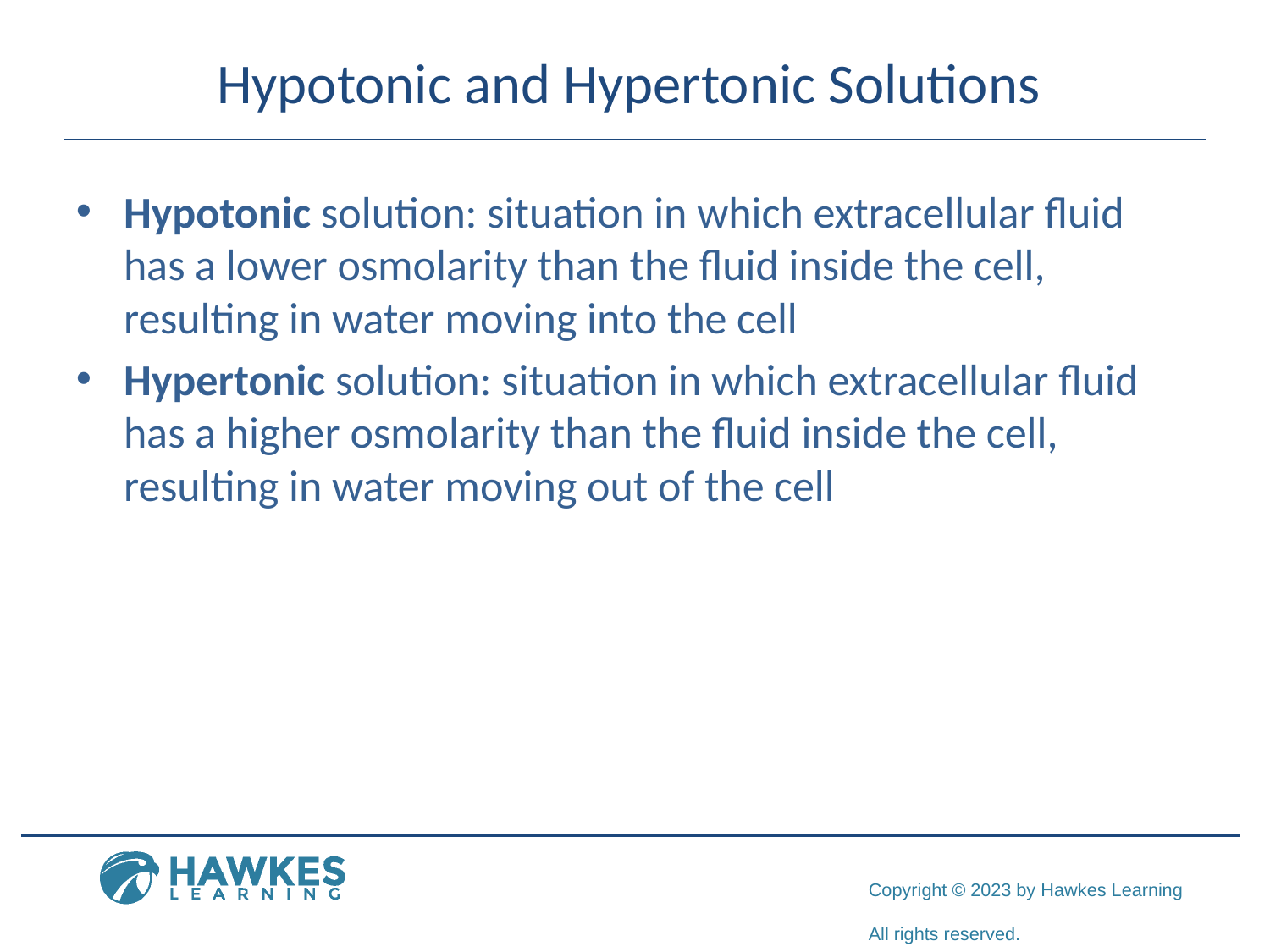

# Hypotonic and Hypertonic Solutions
Hypotonic solution: situation in which extracellular fluid has a lower osmolarity than the fluid inside the cell, resulting in water moving into the cell
Hypertonic solution: situation in which extracellular fluid has a higher osmolarity than the fluid inside the cell, resulting in water moving out of the cell